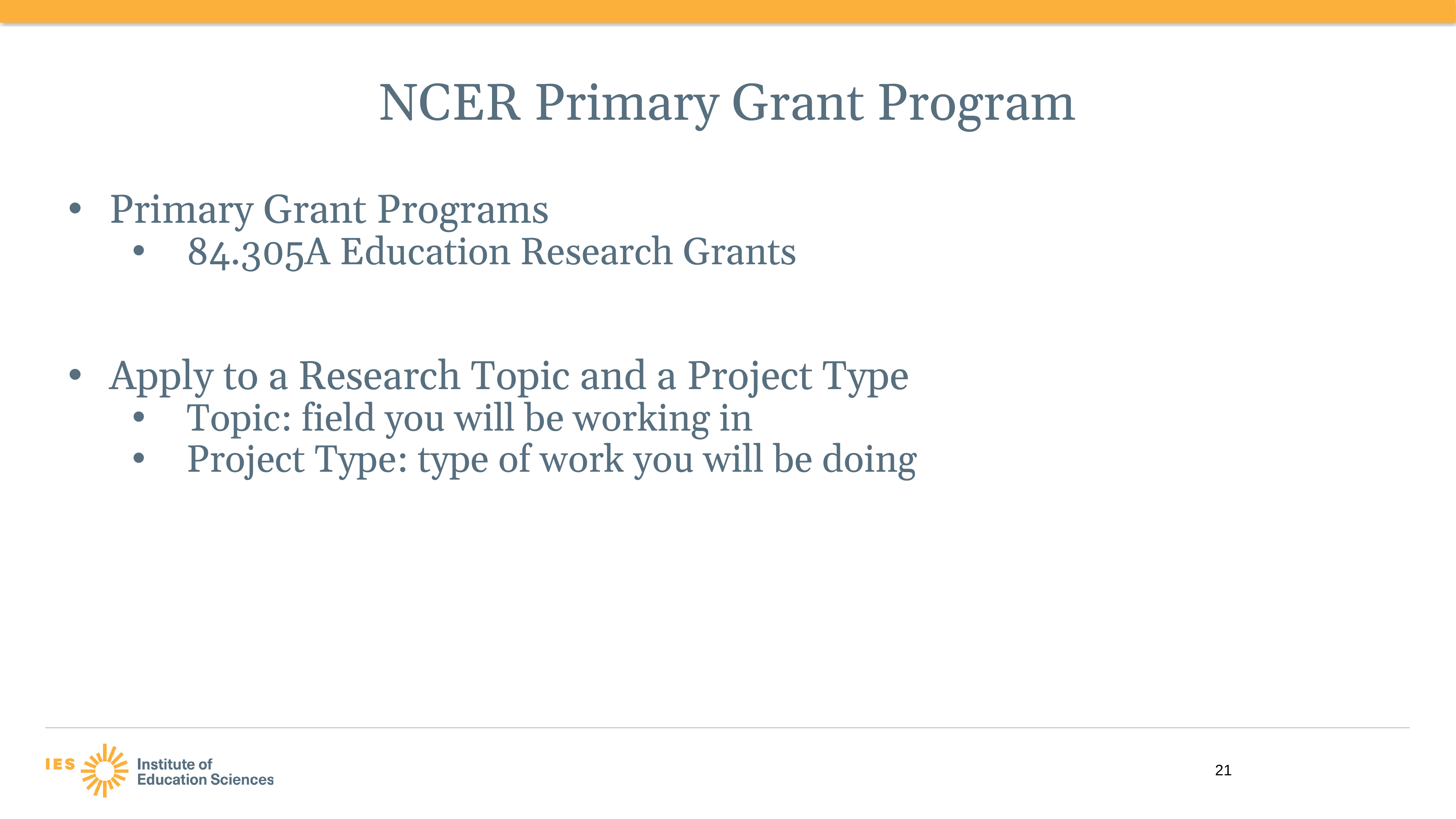

# NCER Primary Grant Program
Primary Grant Programs
84.305A Education Research Grants

Apply to a Research Topic and a Project Type
Topic: field you will be working in
Project Type: type of work you will be doing

21